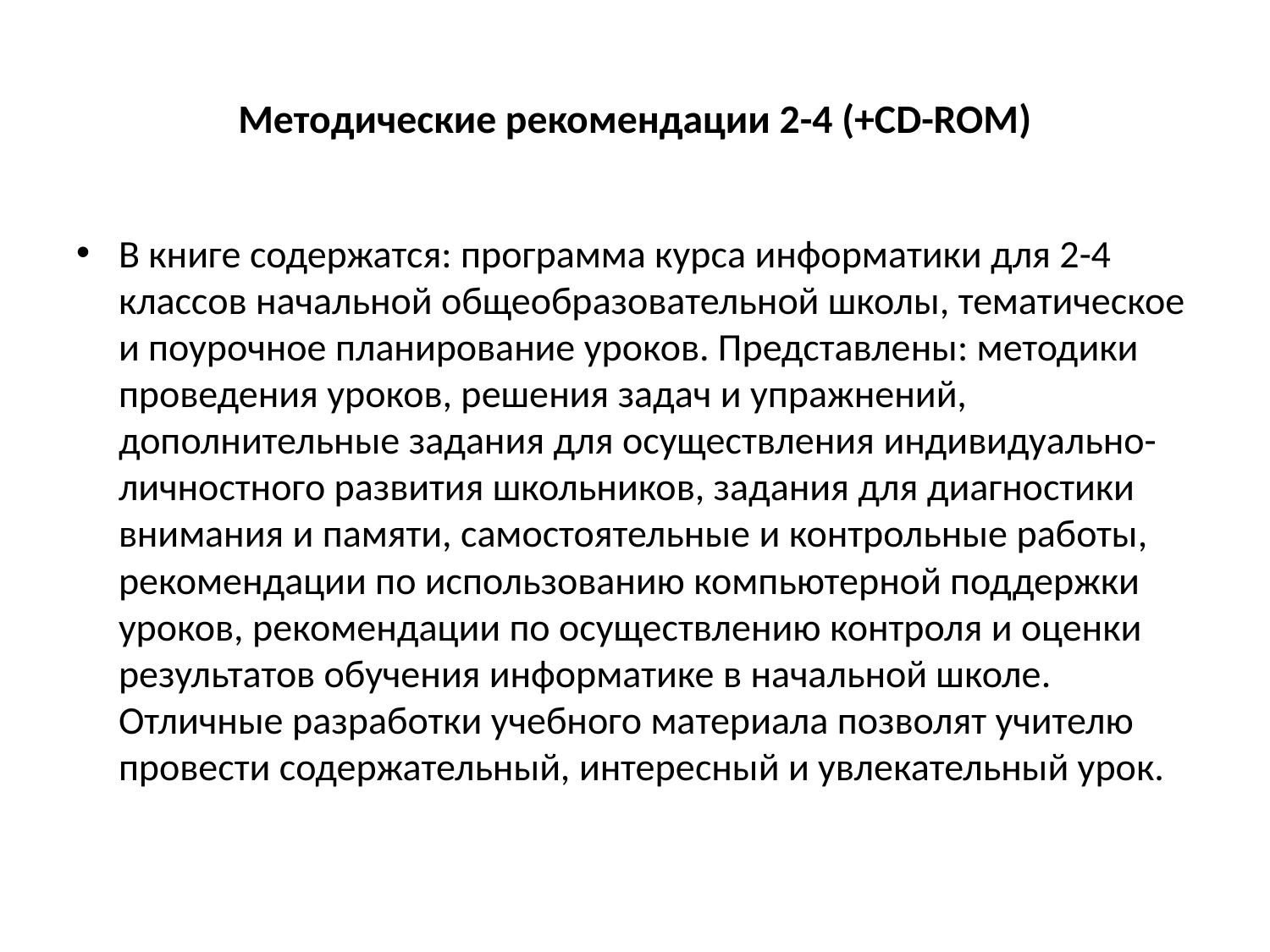

# Методические рекомендации 2-4 (+CD-ROM)
В книге содержатся: программа курса информатики для 2-4 классов начальной общеобразовательной школы, тематическое и поурочное планирование уроков. Представлены: методики проведения уроков, решения задач и упражнений, дополнительные задания для осуществления индивидуально-личностного развития школьников, задания для диагностики внимания и памяти, самостоятельные и контрольные работы, рекомендации по использованию компьютерной поддержки уроков, рекомендации по осуществлению контроля и оценки результатов обучения информатике в начальной школе. Отличные разработки учебного материала позволят учителю провести содержательный, интересный и увлекательный урок.